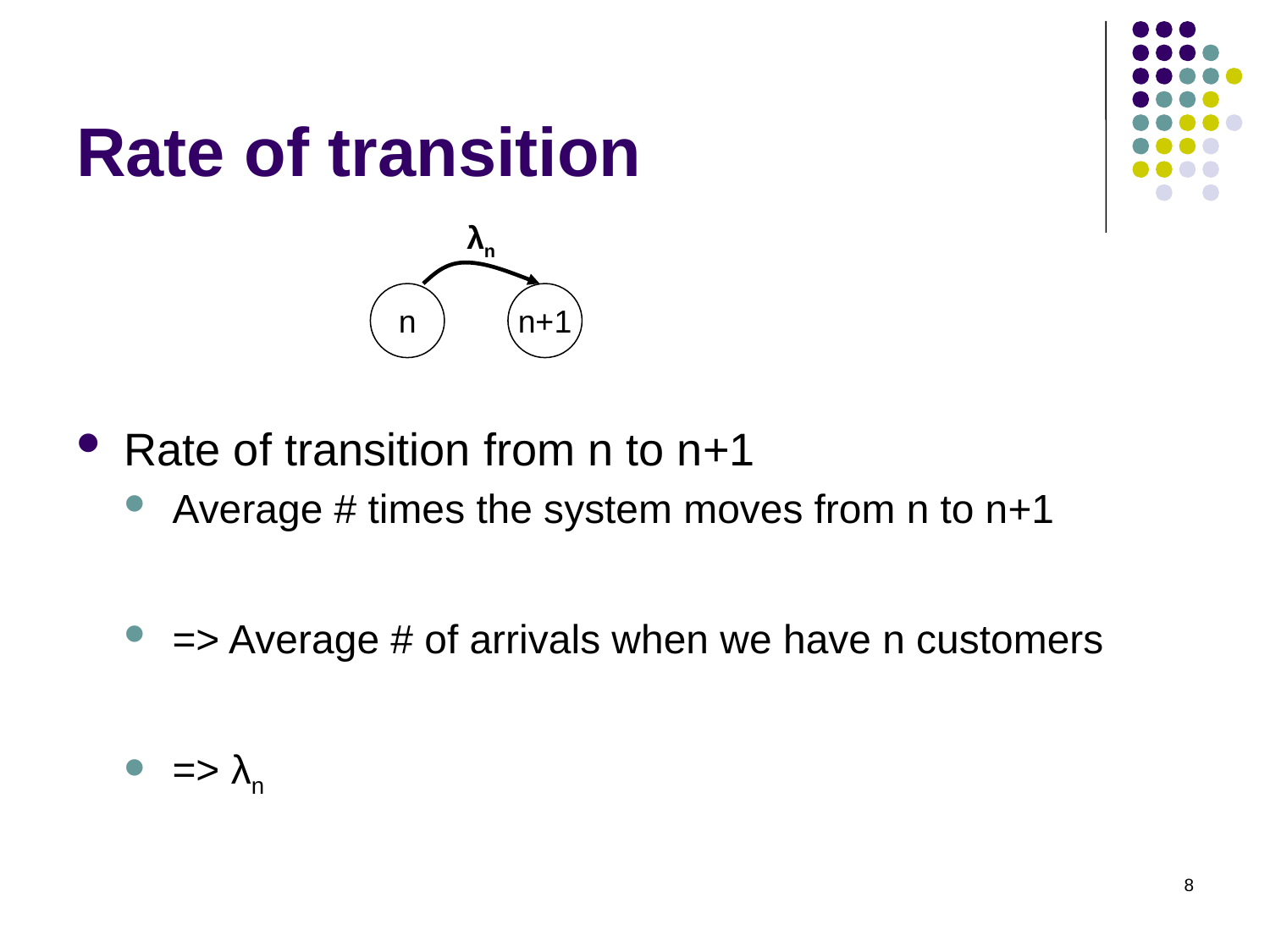

# Rate of transition
λn

n
n+1
Rate of transition from n to n+1
Average # times the system moves from n to n+1

=> Average # of arrivals when we have n customers

=> λn
8